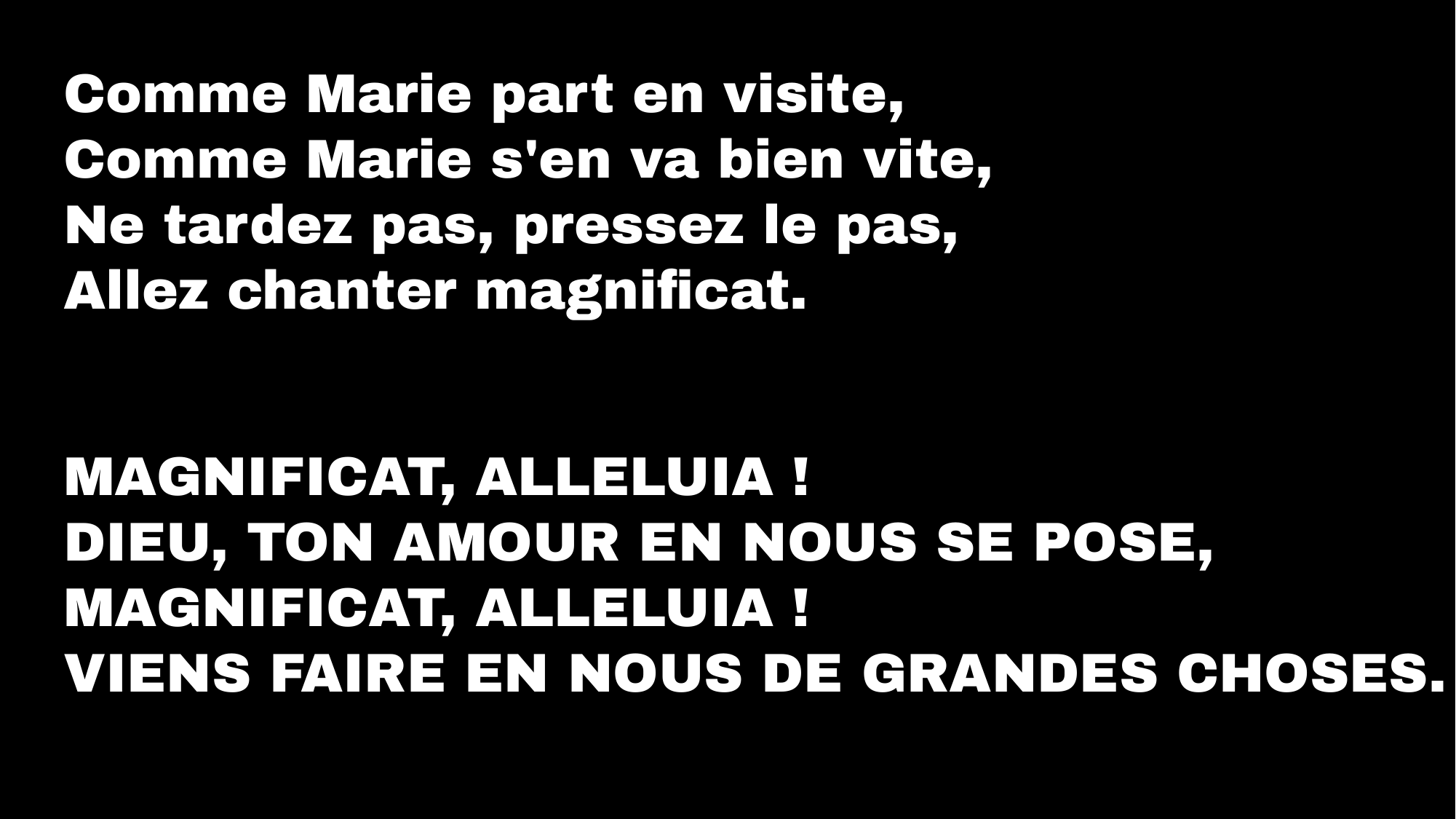

Comme Marie part en visite,
Comme Marie s'en va bien vite,
Ne tardez pas, pressez le pas,
Allez chanter magnificat.
MAGNIFICAT, ALLELUIA !
DIEU, TON AMOUR EN NOUS SE POSE,
MAGNIFICAT, ALLELUIA !
VIENS FAIRE EN NOUS DE GRANDES CHOSES.